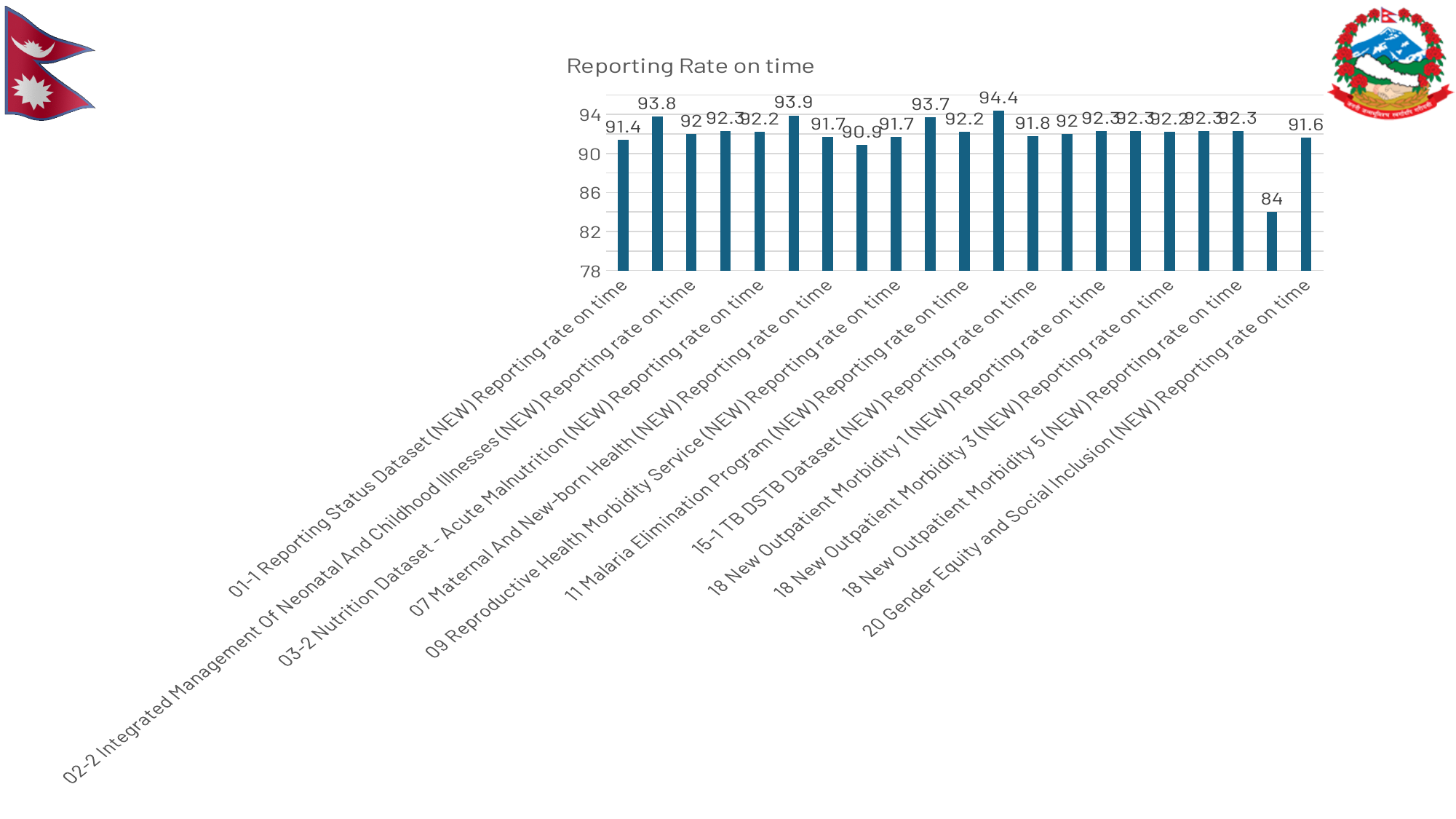

### Chart:

| Category | Reporting Rate on time |
|---|---|
| 01-1 Reporting Status Dataset (NEW) Reporting rate on time | 91.4 |
| 02-1 Immunization Dataset (NEW) Reporting rate on time | 93.8 |
| 02-2 Integrated Management Of Neonatal And Childhood Illnesses (NEW) Reporting rate on time | 92.0 |
| 03-1 Nutrition Dataset - Newly Registered (NEW) Reporting rate on time | 92.3 |
| 03-2 Nutrition Dataset - Acute Malnutrition (NEW) Reporting rate on time | 92.2 |
| 05 Female Community Health Volunteer (NEW) Reporting rate on time | 93.9 |
| 07 Maternal And New-born Health (NEW) Reporting rate on time | 91.7 |
| 08 Family Planning Program (NEW) Reporting rate on time | 90.9 |
| 09 Reproductive Health Morbidity Service (NEW) Reporting rate on time | 91.7 |
| 10-01 Outreach Clinic and Community Health (NEW) Reporting rate on time | 93.7 |
| 11 Malaria Elimination Program (NEW) Reporting rate on time | 92.2 |
| 13 Leprosy Elimination Program (NEW) Reporting rate on time | 94.4 |
| 15-1 TB DSTB Dataset (NEW) Reporting rate on time | 91.8 |
| 15-4 TB Contact Investigation and TPT Dataset (NEW) Reporting rate on time | 92.0 |
| 18 New Outpatient Morbidity 1 (NEW) Reporting rate on time | 92.3 |
| 18 New Outpatient Morbidity 2 (NEW) Reporting rate on time | 92.3 |
| 18 New Outpatient Morbidity 3 (NEW) Reporting rate on time | 92.2 |
| 18 New Outpatient Morbidity 4 (NEW) Reporting rate on time | 92.3 |
| 18 New Outpatient Morbidity 5 (NEW) Reporting rate on time | 92.3 |
| 19 Laboratory Services (NEW) Reporting rate on time | 84.0 |
| 20 Gender Equity and Social Inclusion (NEW) Reporting rate on time | 91.6 |